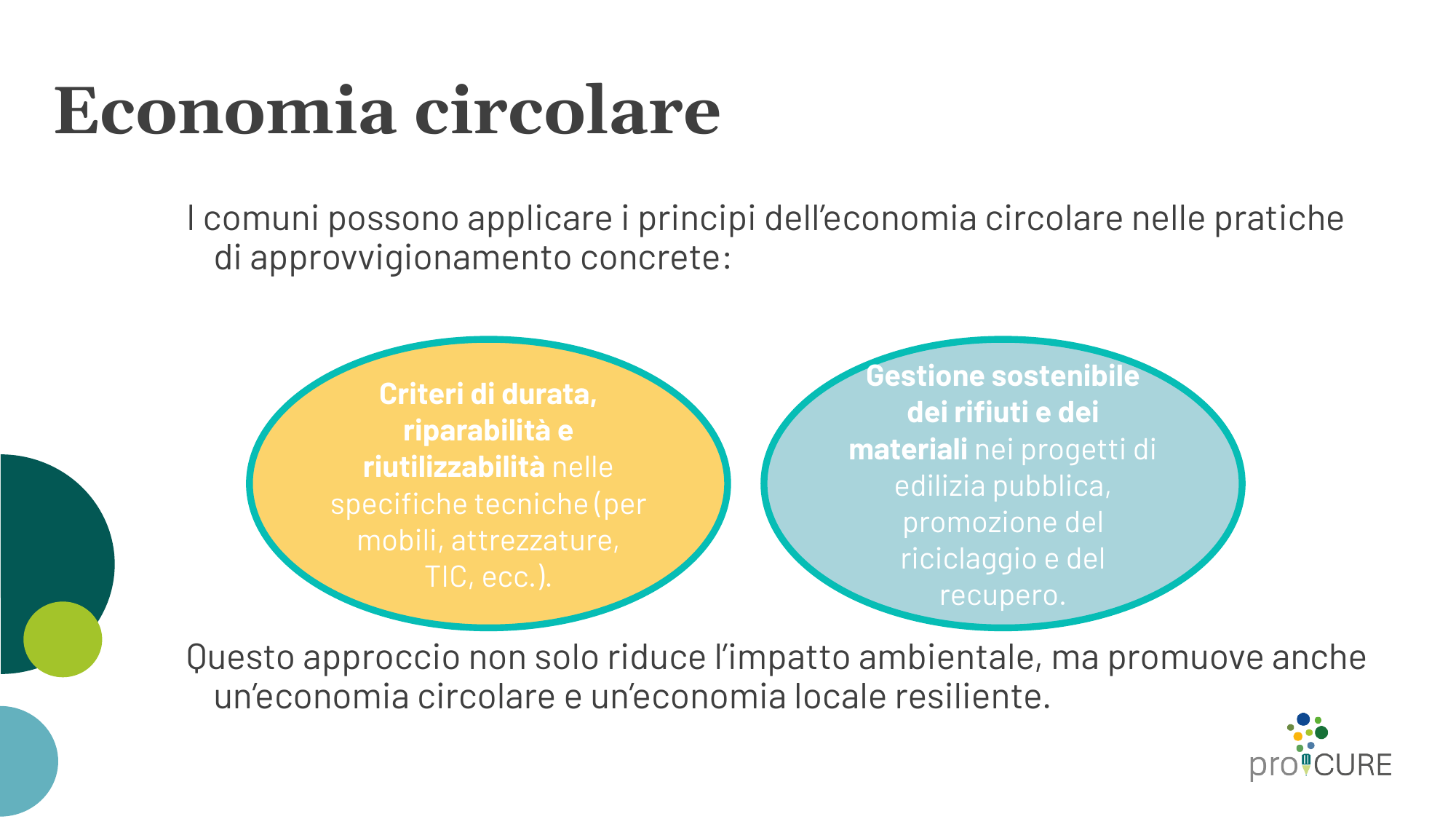

# Economia circolare
I comuni possono applicare i principi dell’economia circolare nelle pratiche di approvvigionamento concrete:

Questo approccio non solo riduce l’impatto ambientale, ma promuove anche un’economia circolare e un’economia locale resiliente.

Criteri di durata, riparabilità e riutilizzabilità nelle specifiche tecniche (per mobili, attrezzature, TIC, ecc.).
Gestione sostenibile dei rifiuti e dei materiali nei progetti di edilizia pubblica, promozione del riciclaggio e del recupero.